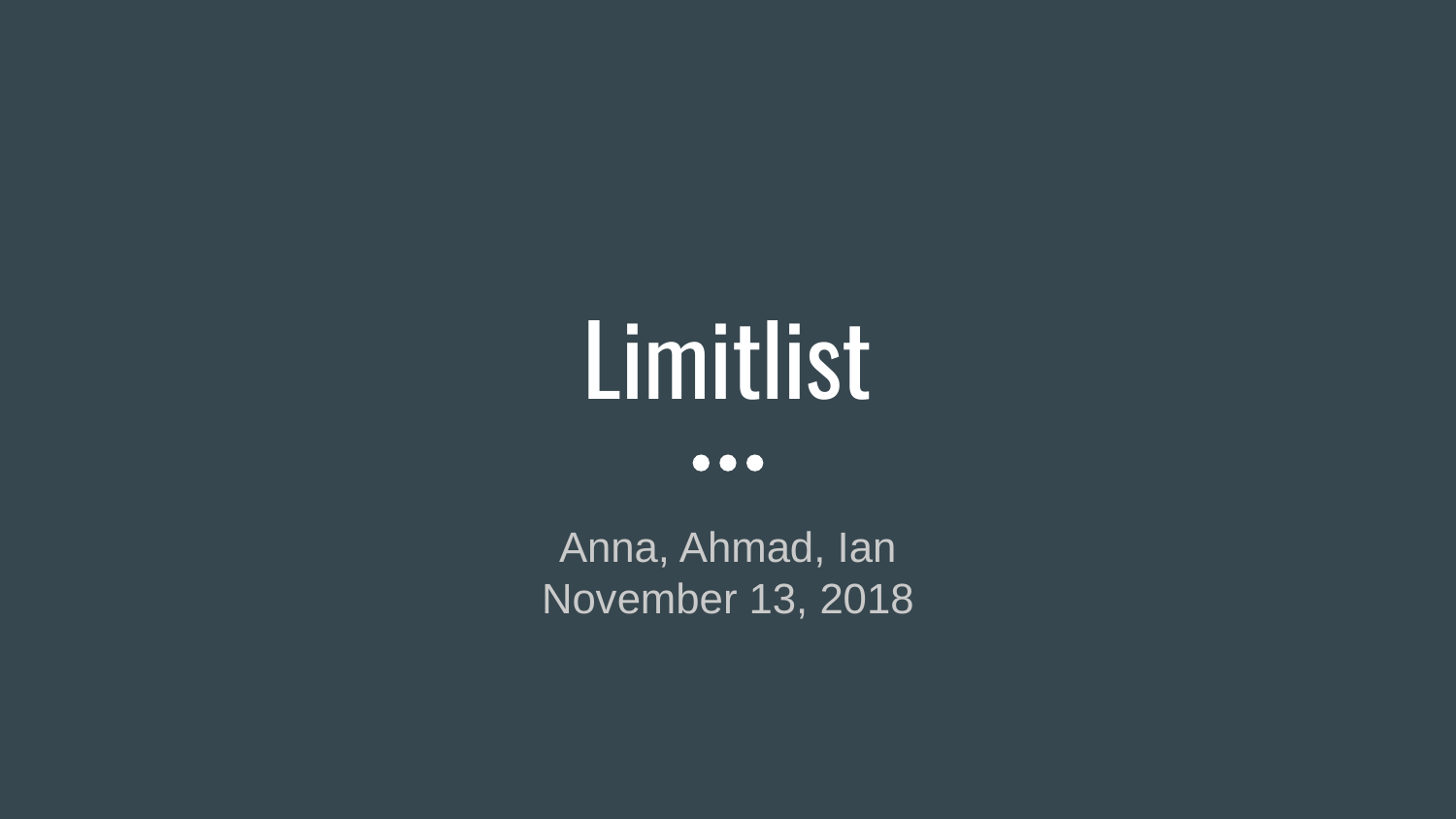

# Limitlist
Anna, Ahmad, Ian
November 13, 2018